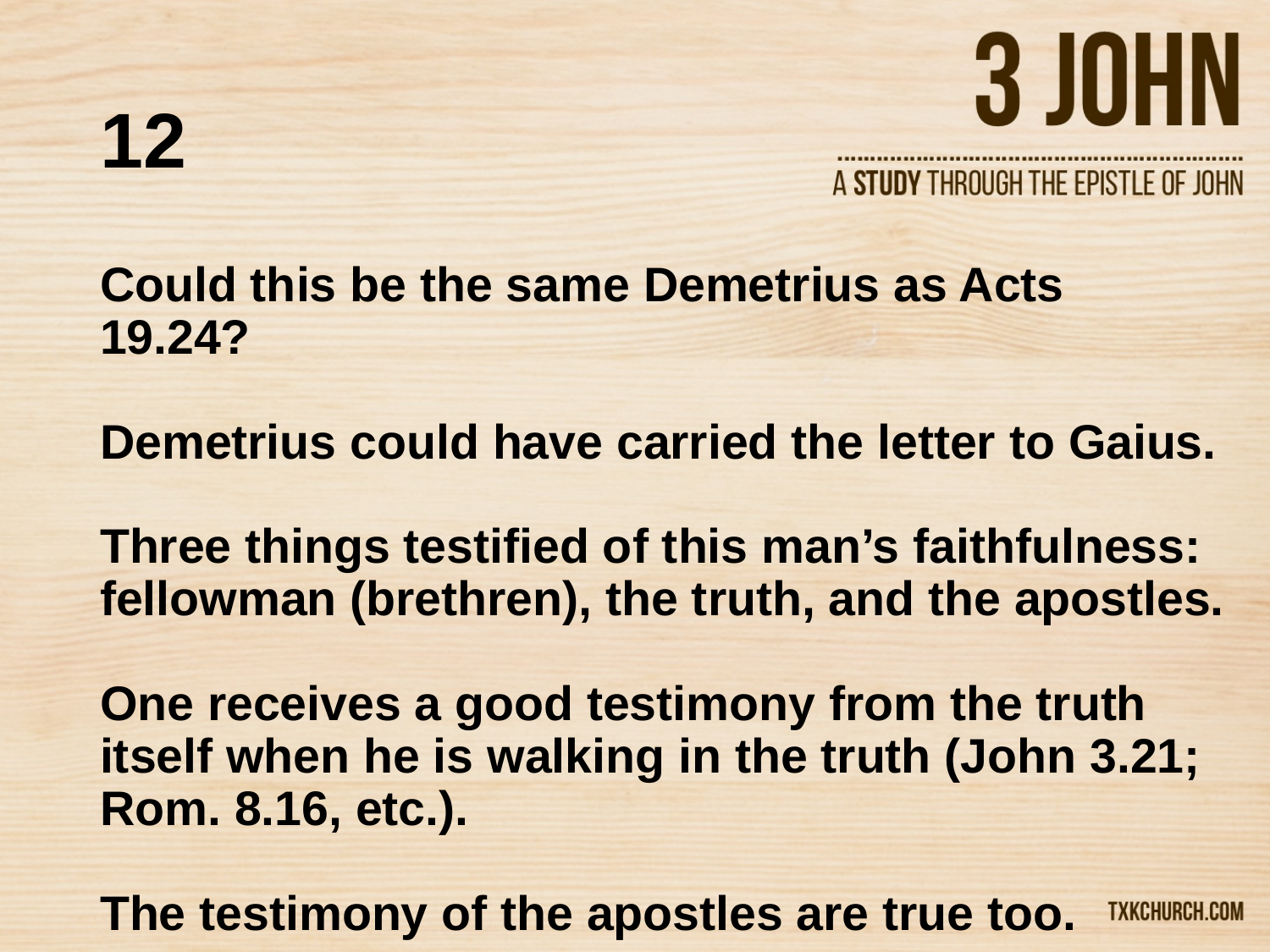

# 12
Could this be the same Demetrius as Acts 19.24?

Demetrius could have carried the letter to Gaius.

Three things testified of this man’s faithfulness: fellowman (brethren), the truth, and the apostles.

One receives a good testimony from the truth itself when he is walking in the truth (John 3.21; Rom. 8.16, etc.).

The testimony of the apostles are true too.